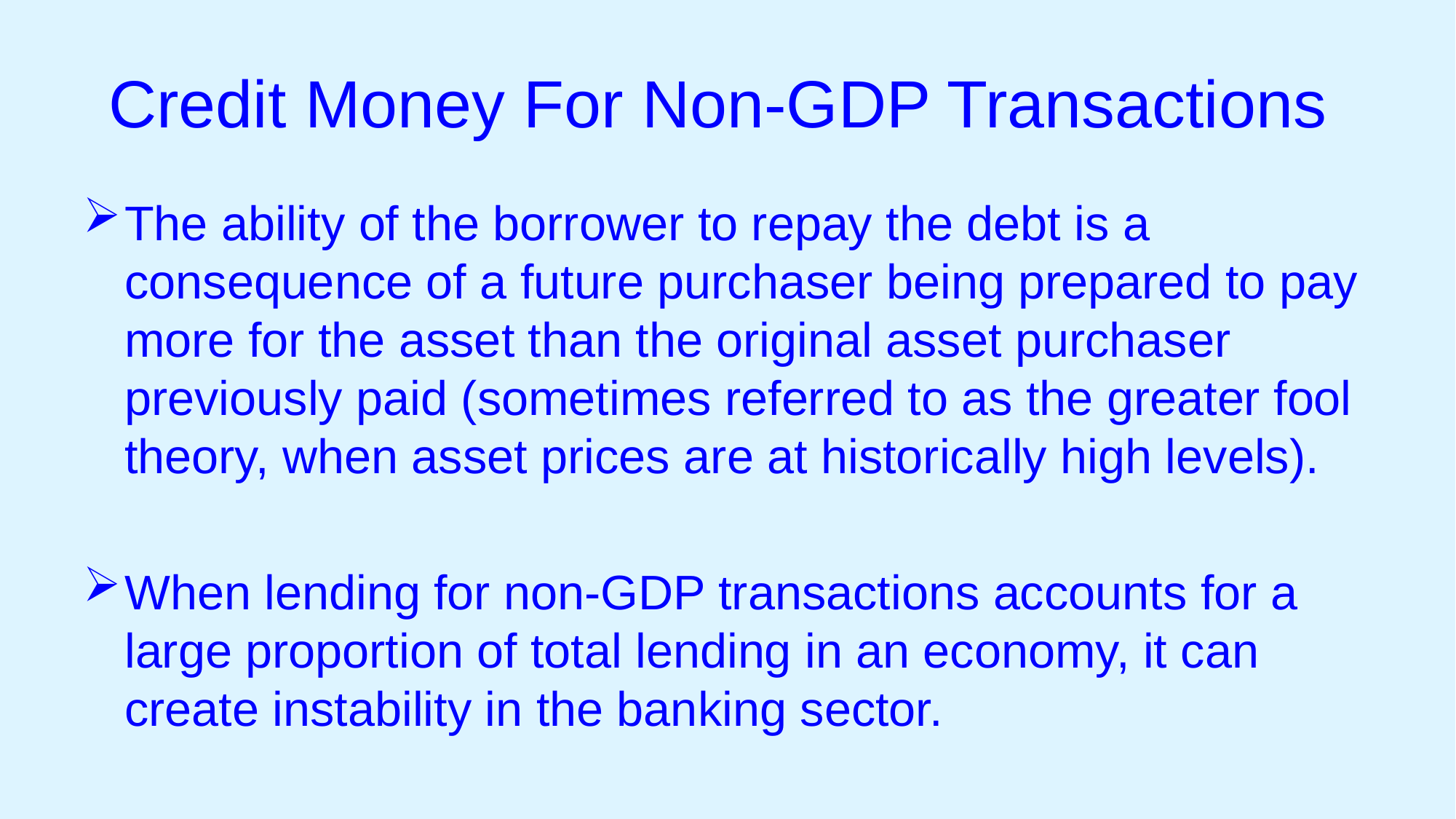

# Credit Money For Non-GDP Transactions
The ability of the borrower to repay the debt is a consequence of a future purchaser being prepared to pay more for the asset than the original asset purchaser previously paid (sometimes referred to as the greater fool theory, when asset prices are at historically high levels).

When lending for non-GDP transactions accounts for a large proportion of total lending in an economy, it can create instability in the banking sector.